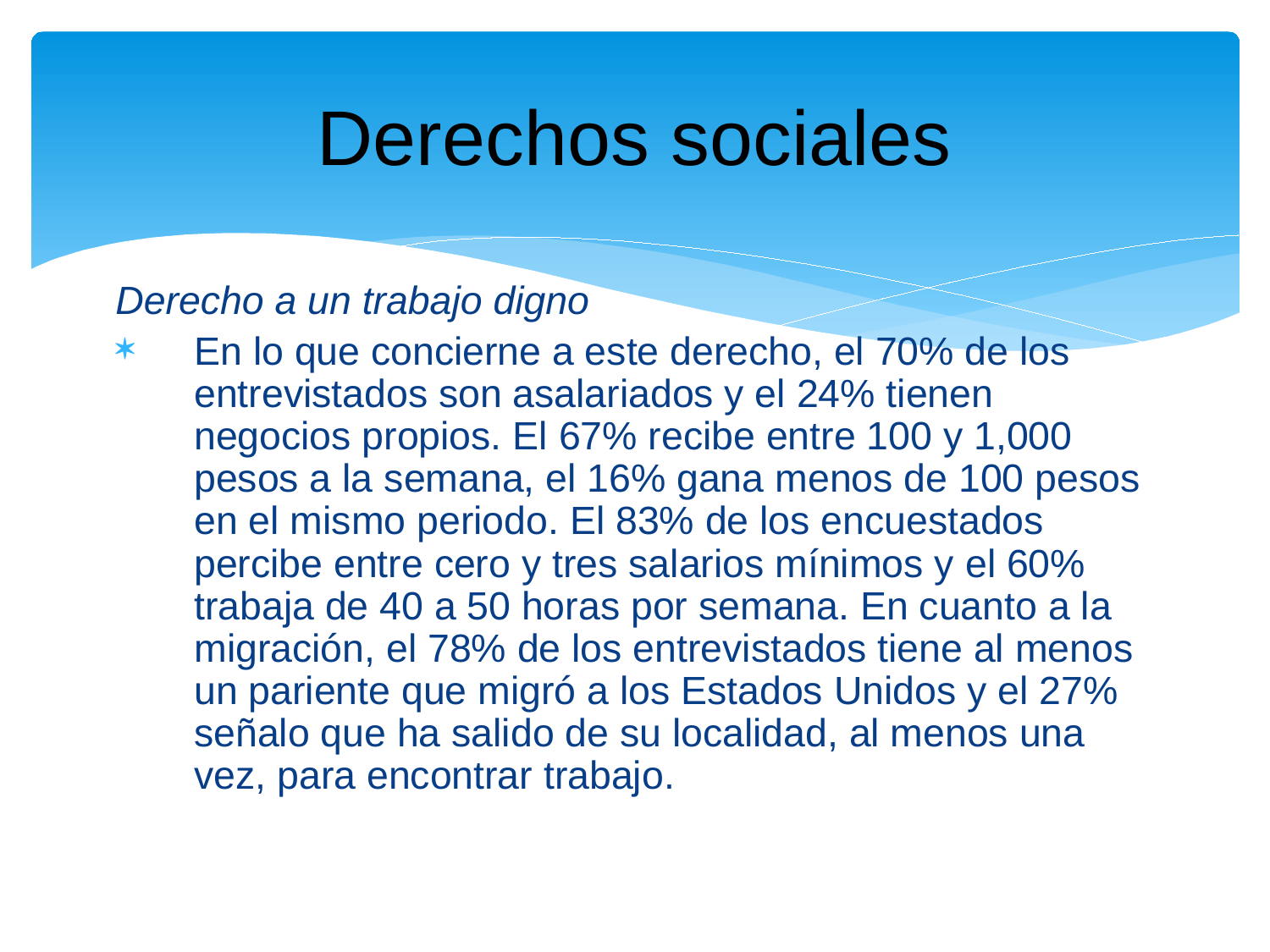

# Derechos sociales
Derecho a un trabajo digno
En lo que concierne a este derecho, el 70% de los entrevistados son asalariados y el 24% tienen negocios propios. El 67% recibe entre 100 y 1,000 pesos a la semana, el 16% gana menos de 100 pesos en el mismo periodo. El 83% de los encuestados percibe entre cero y tres salarios mínimos y el 60% trabaja de 40 a 50 horas por semana. En cuanto a la migración, el 78% de los entrevistados tiene al menos un pariente que migró a los Estados Unidos y el 27% señalo que ha salido de su localidad, al menos una vez, para encontrar trabajo.